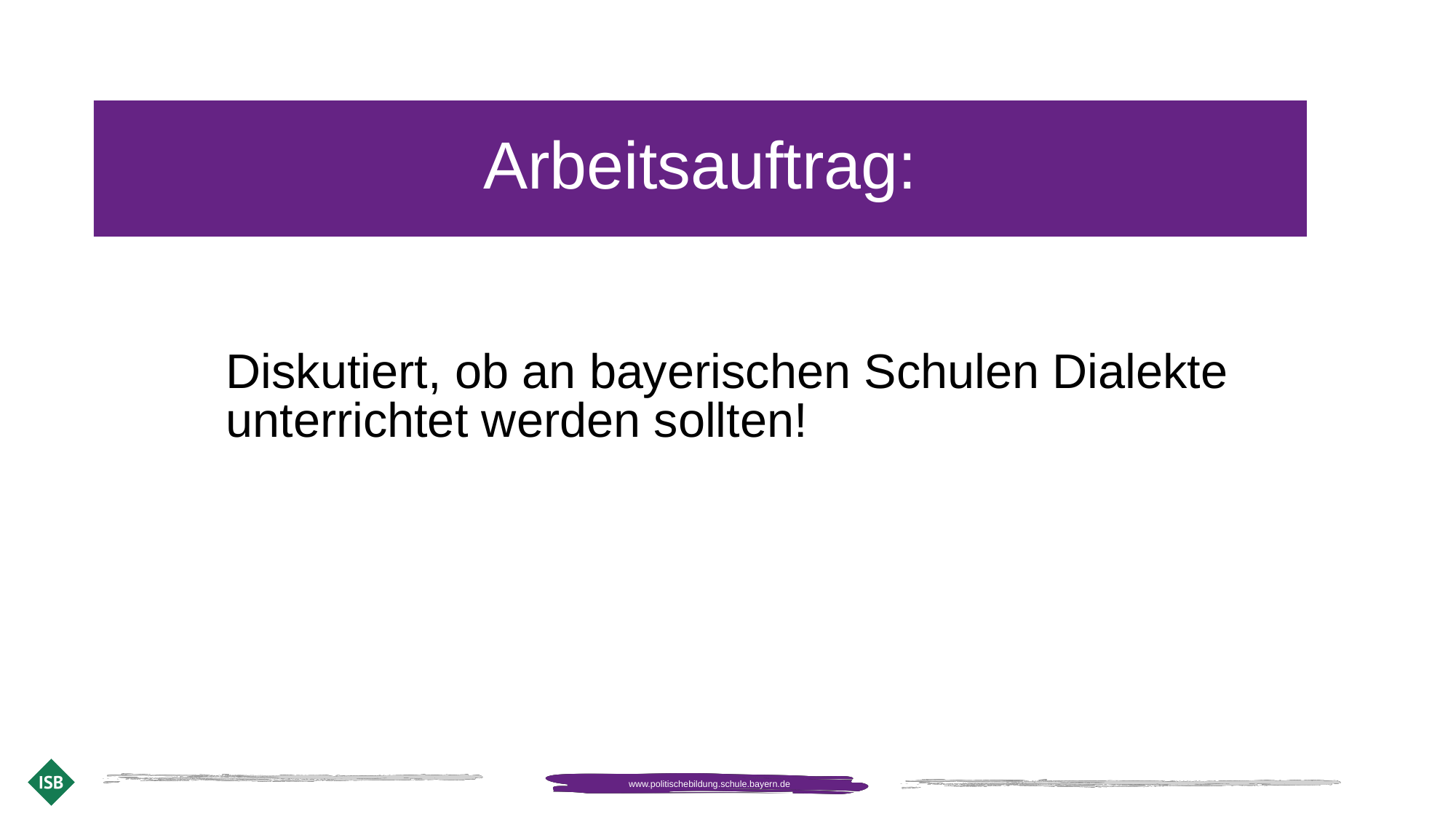

Diskutiert, ob an bayerischen Schulen Dialekte unterrichtet werden sollten!

# Arbeitsauftrag: